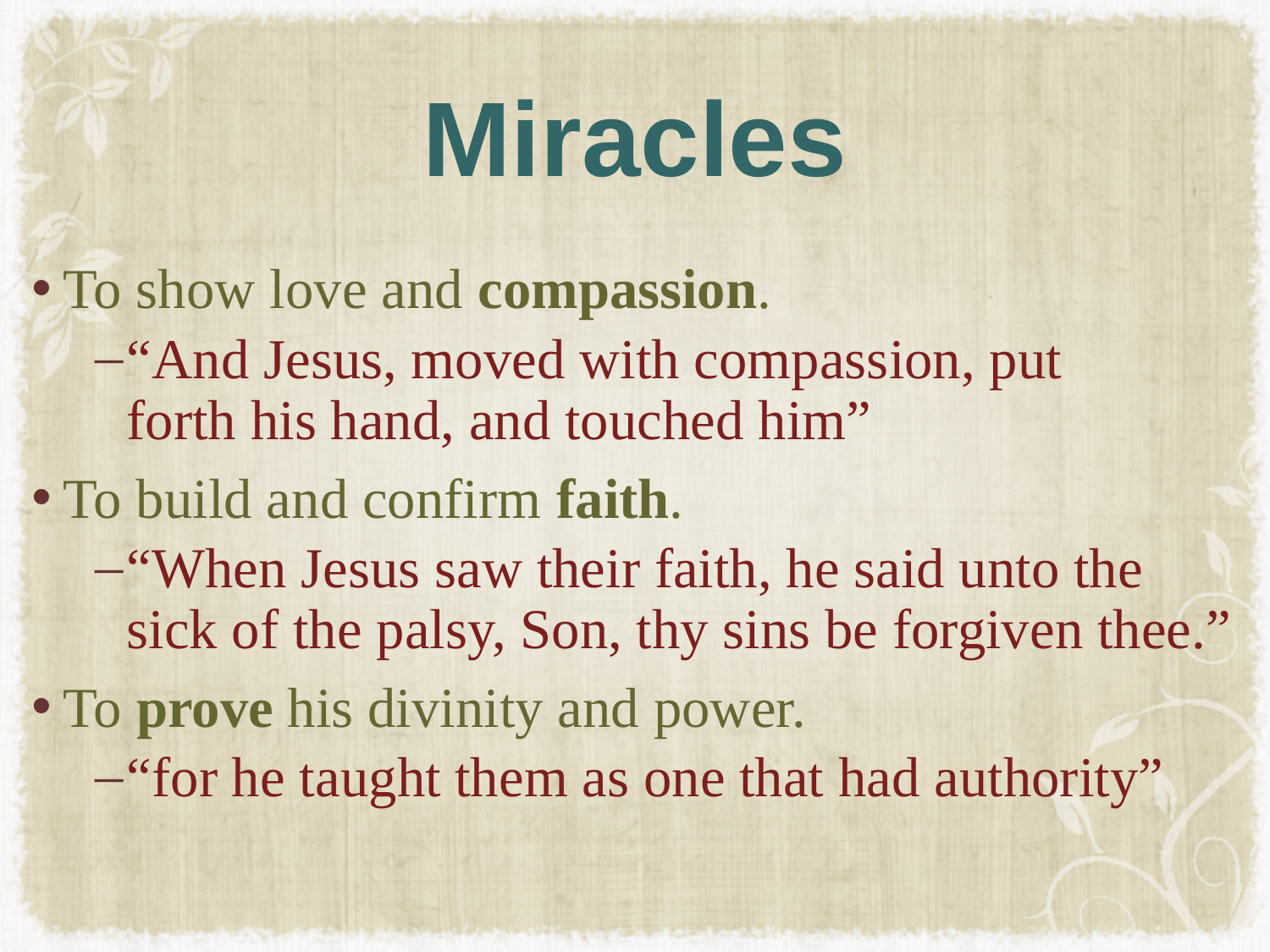

# Miracles
To show love and compassion.
“And Jesus, moved with compassion, put forth his hand, and touched him”
To build and confirm faith.
“When Jesus saw their faith, he said unto the sick of the palsy, Son, thy sins be forgiven thee.”
To prove his divinity and power.
“for he taught them as one that had authority”